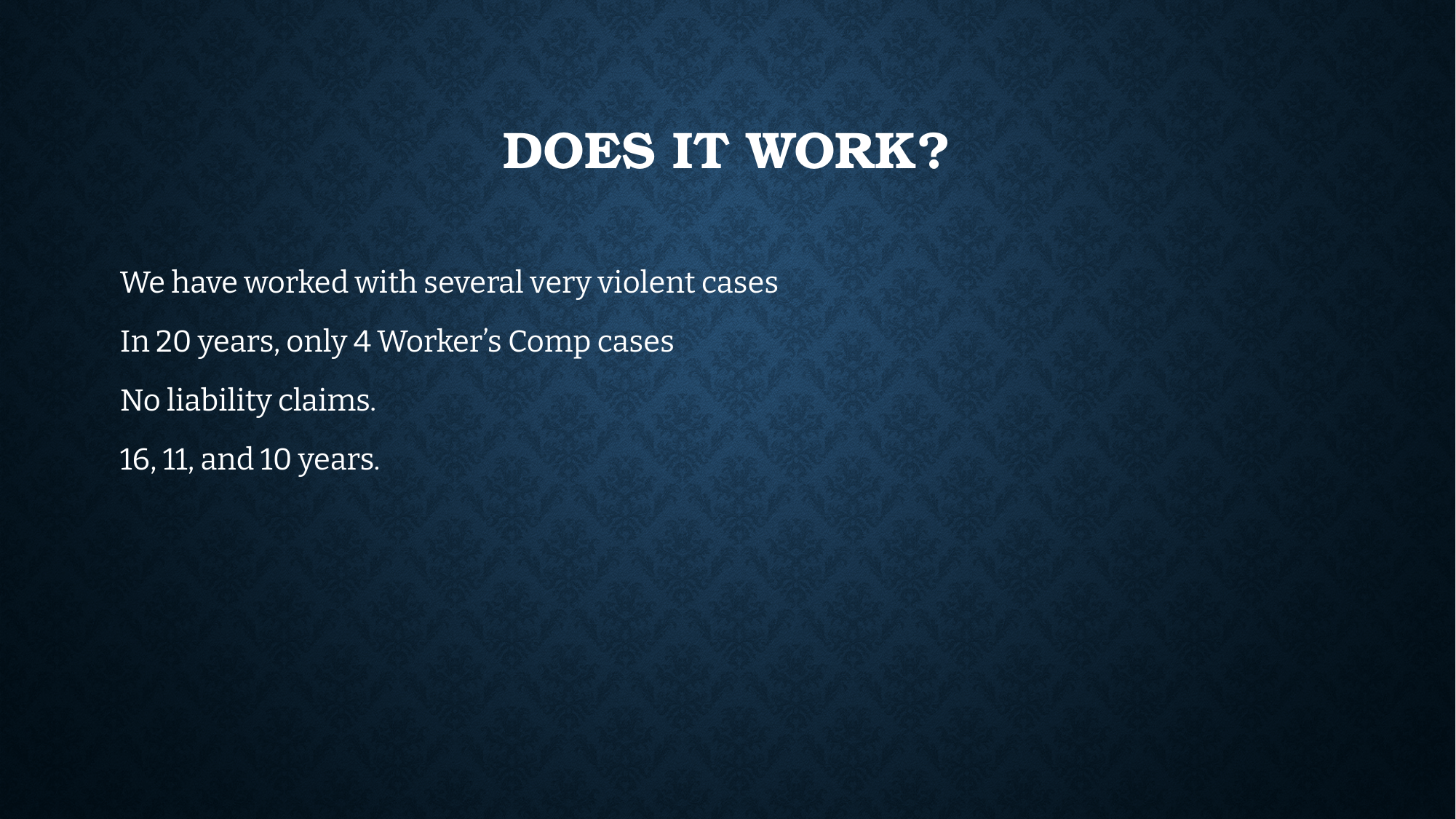

# Does It Work?
We have worked with several very violent cases
In 20 years, only 4 Worker’s Comp cases
No liability claims.
16, 11, and 10 years.